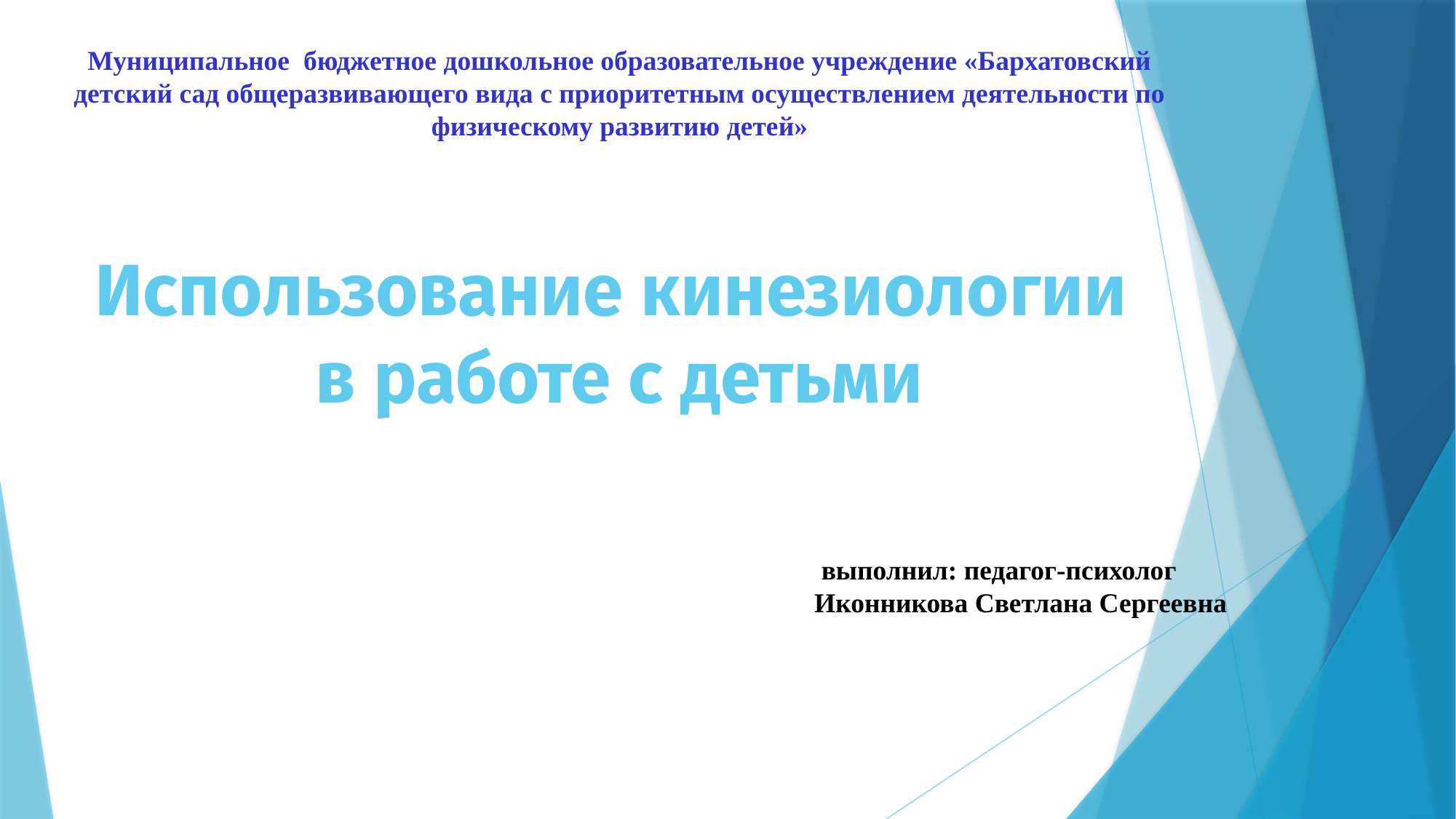

Муниципальное  бюджетное дошкольное образовательное учреждение «Бархатовский детский сад общеразвивающего вида с приоритетным осуществлением деятельности по физическому развитию детей»

# Использование кинезиологии в работе с детьми
 выполнил: педагог-психолог
Иконникова Светлана Сергеевна